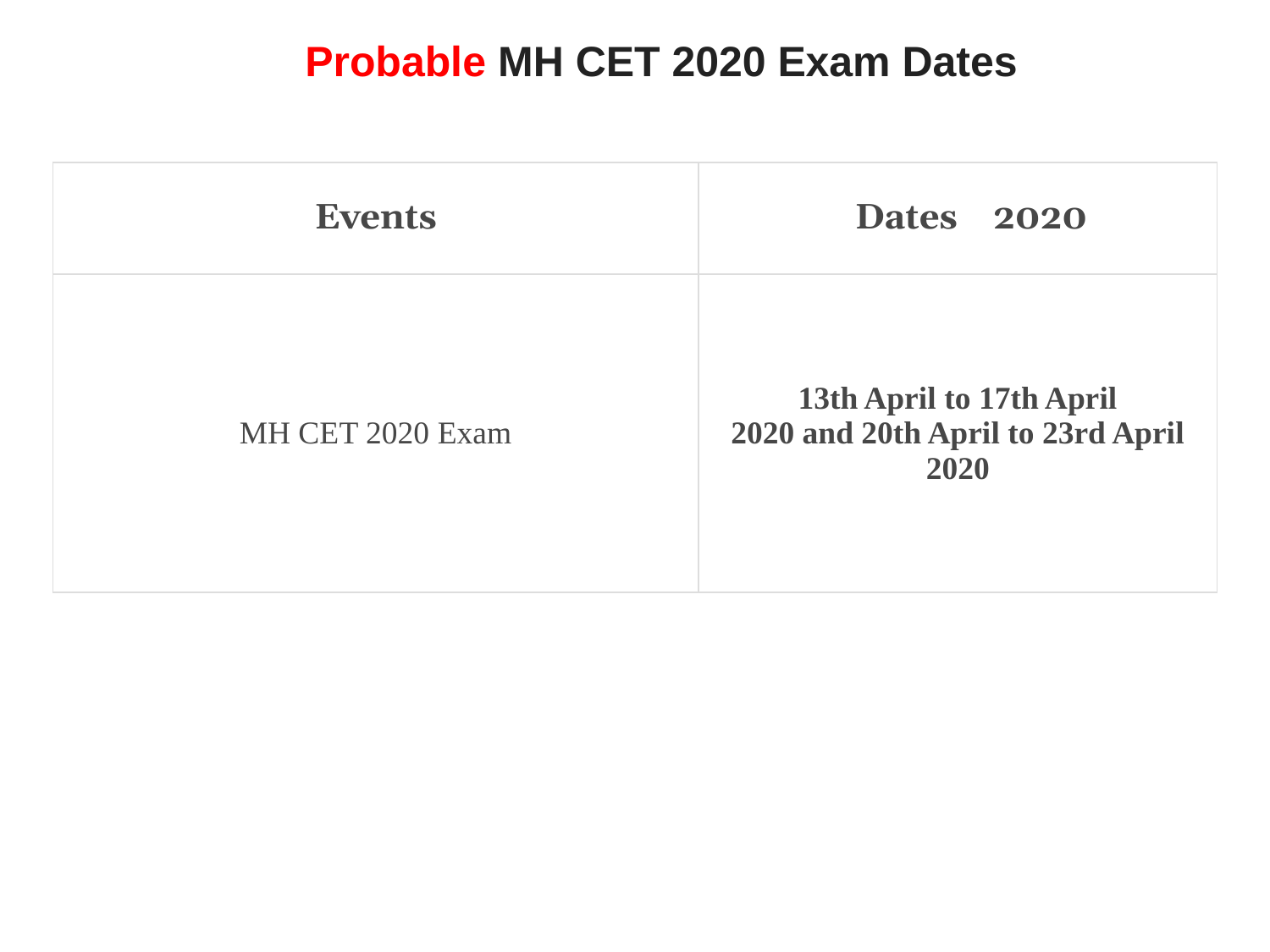

Probable MH CET 2020 Exam Dates

| Events | Dates 2020 |
| --- | --- |
| MH CET 2020 Exam | 13th April to 17th April 2020 and 20th April to 23rd April 2020 |